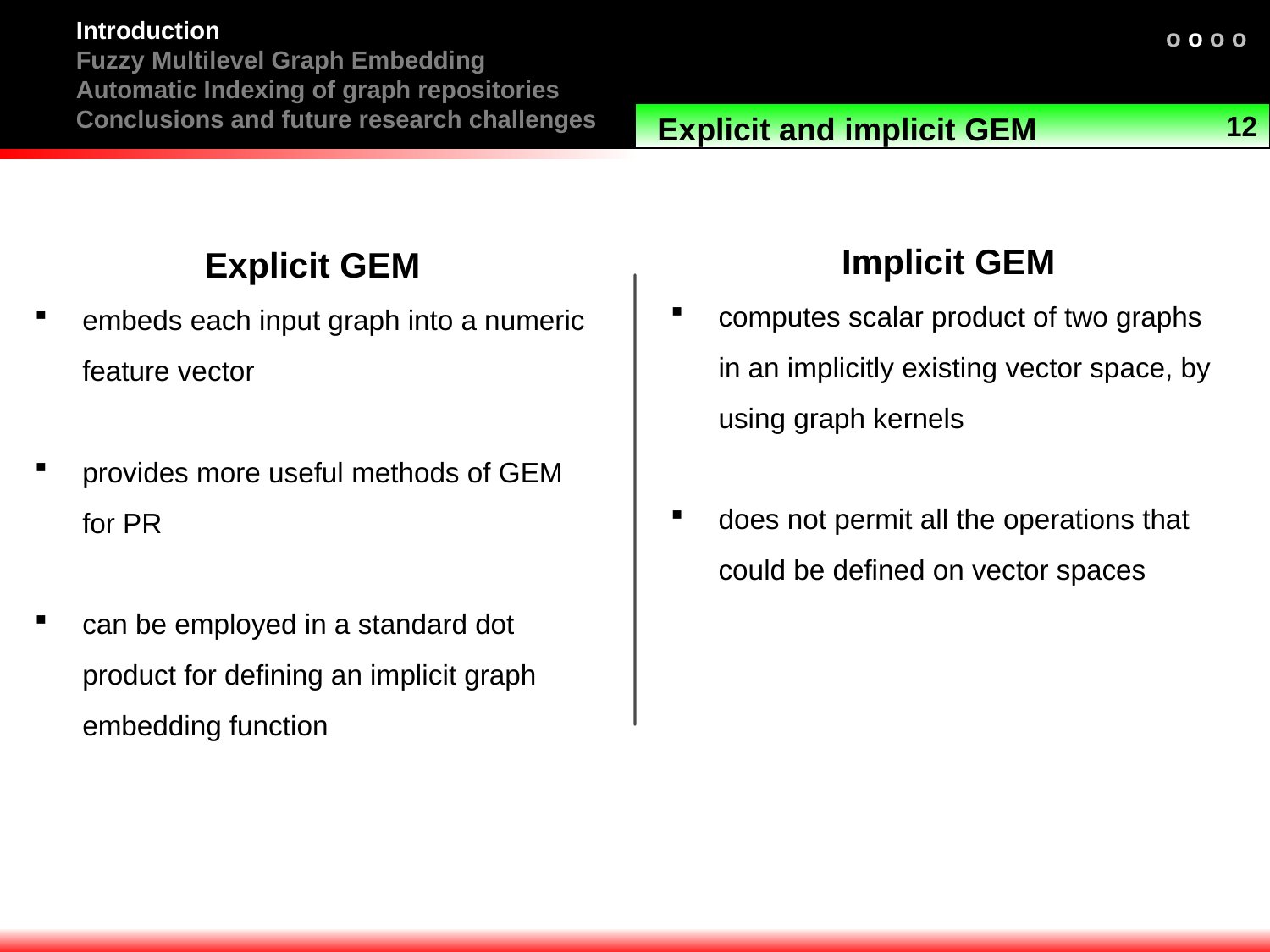

Introduction
Fuzzy Multilevel Graph Embedding
Automatic Indexing of graph repositories
Conclusions and future research challenges

o o o o
12
Explicit and implicit GEM

Implicit GEM
computes scalar product of two graphs in an implicitly existing vector space, by using graph kernels

does not permit all the operations that could be defined on vector spaces
Explicit GEM
embeds each input graph into a numeric feature vector

provides more useful methods of GEM for PR

can be employed in a standard dot product for defining an implicit graph embedding function